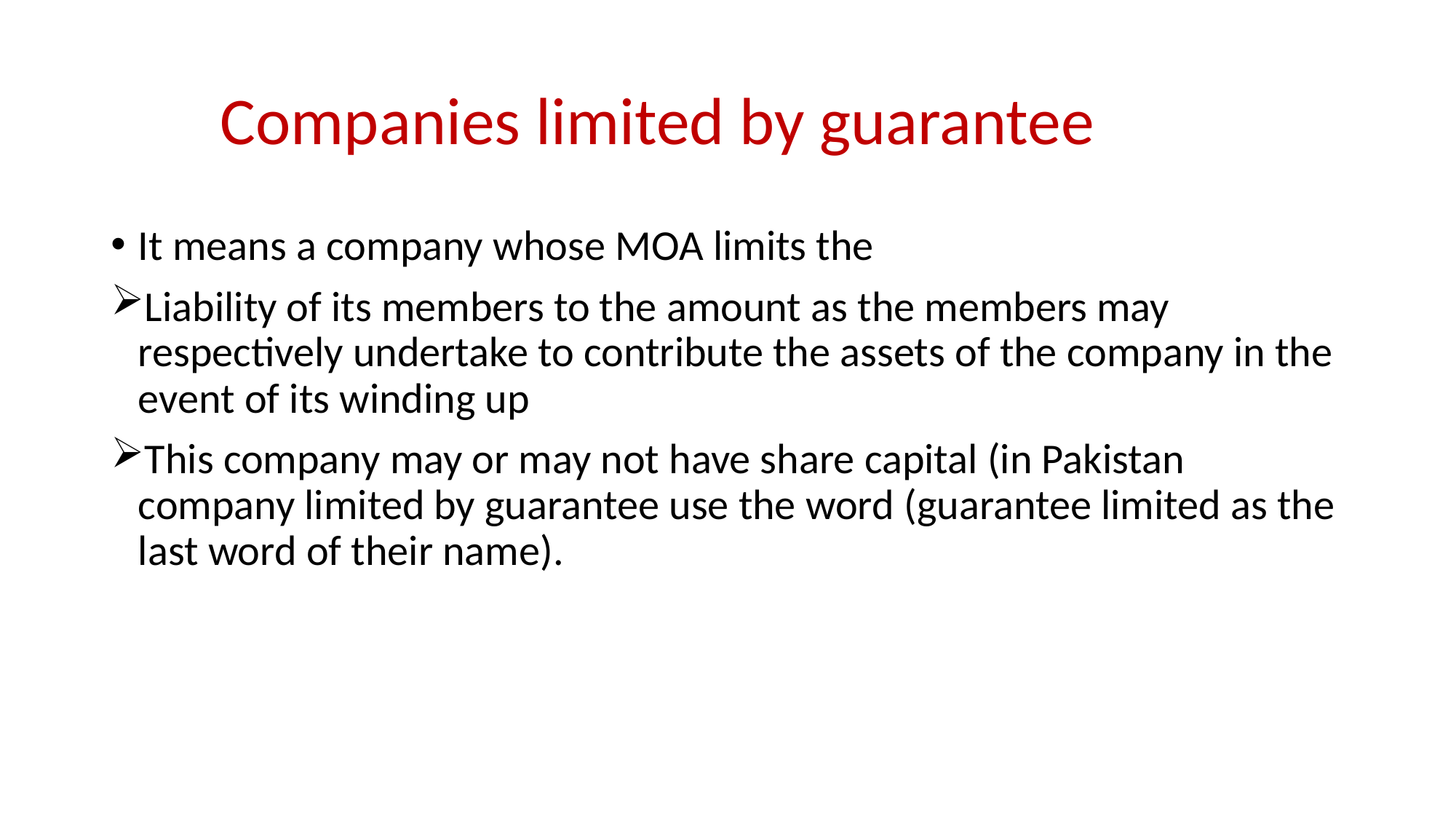

# Companies limited by guarantee
It means a company whose MOA limits the
Liability of its members to the amount as the members may respectively undertake to contribute the assets of the company in the event of its winding up
This company may or may not have share capital (in Pakistan company limited by guarantee use the word (guarantee limited as the last word of their name).